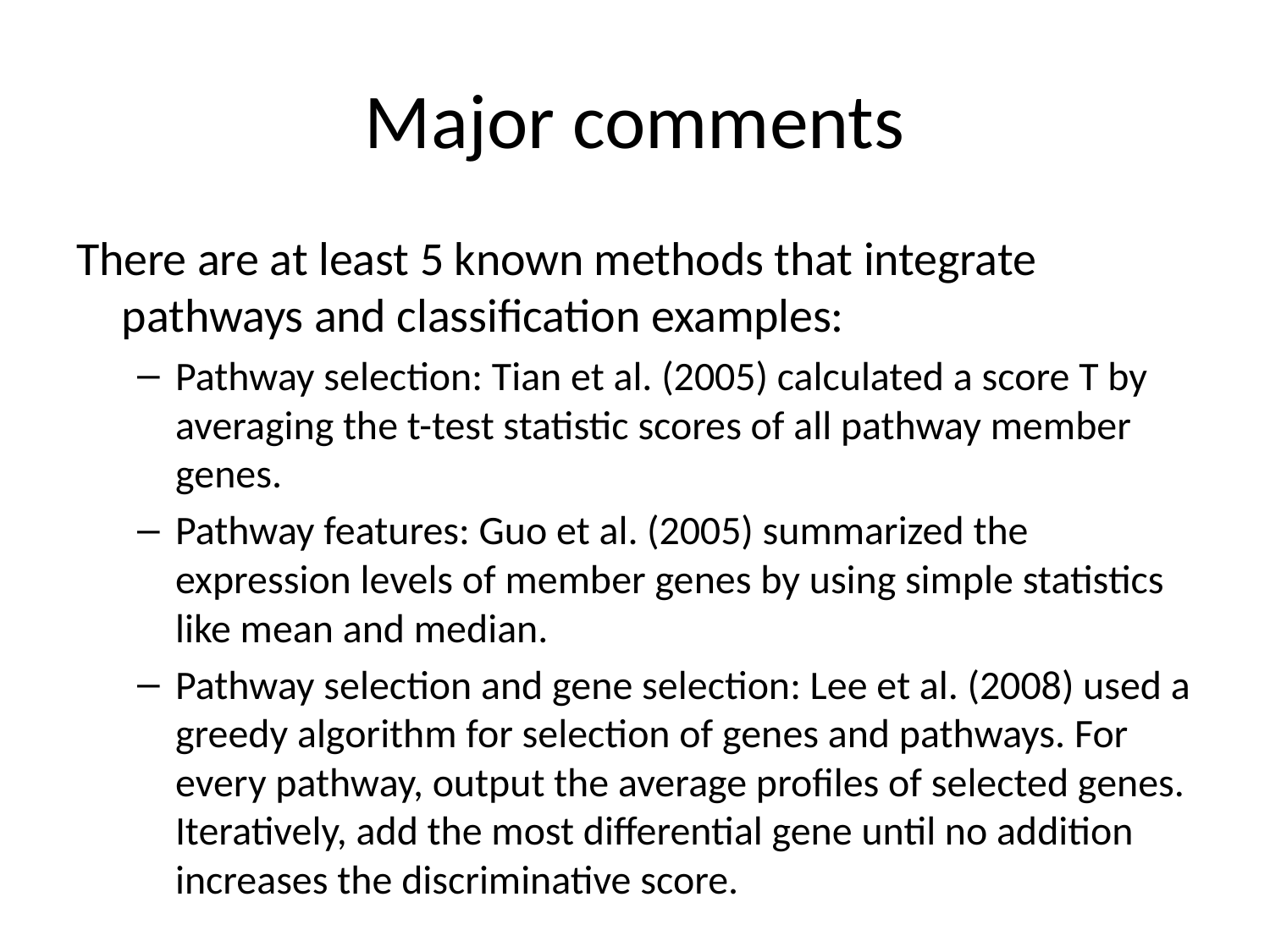

# Major comments
There are at least 5 known methods that integrate pathways and classification examples:
Pathway selection: Tian et al. (2005) calculated a score T by averaging the t-test statistic scores of all pathway member genes.
Pathway features: Guo et al. (2005) summarized the expression levels of member genes by using simple statistics like mean and median.
Pathway selection and gene selection: Lee et al. (2008) used a greedy algorithm for selection of genes and pathways. For every pathway, output the average profiles of selected genes. Iteratively, add the most differential gene until no addition increases the discriminative score.